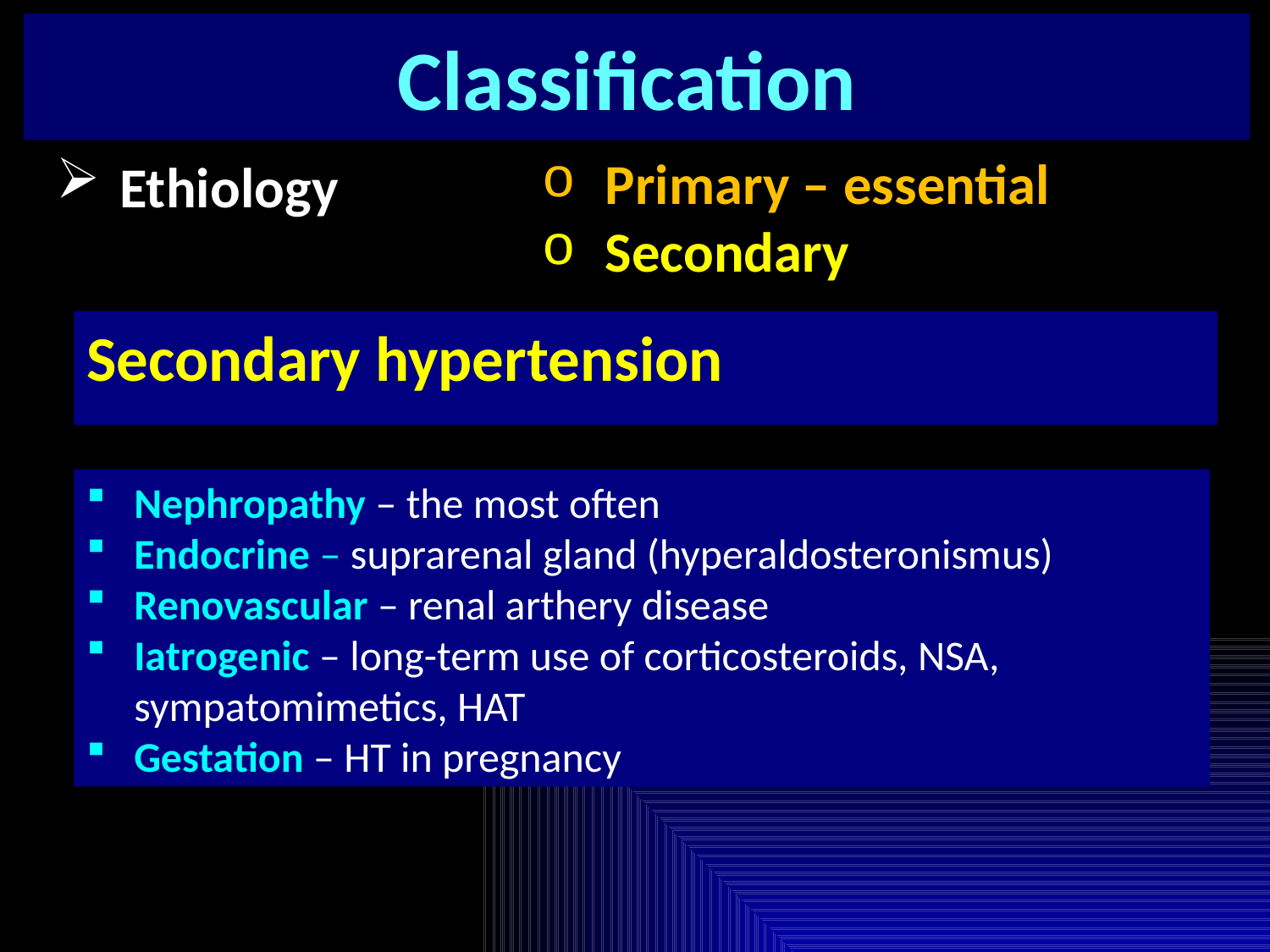

Classification
Primary – essential
Secondary
Ethiology
Secondary hypertension
Nephropathy – the most often
Endocrine – suprarenal gland (hyperaldosteronismus)
Renovascular – renal arthery disease
Iatrogenic – long-term use of corticosteroids, NSA, sympatomimetics, HAT
Gestation – HT in pregnancy